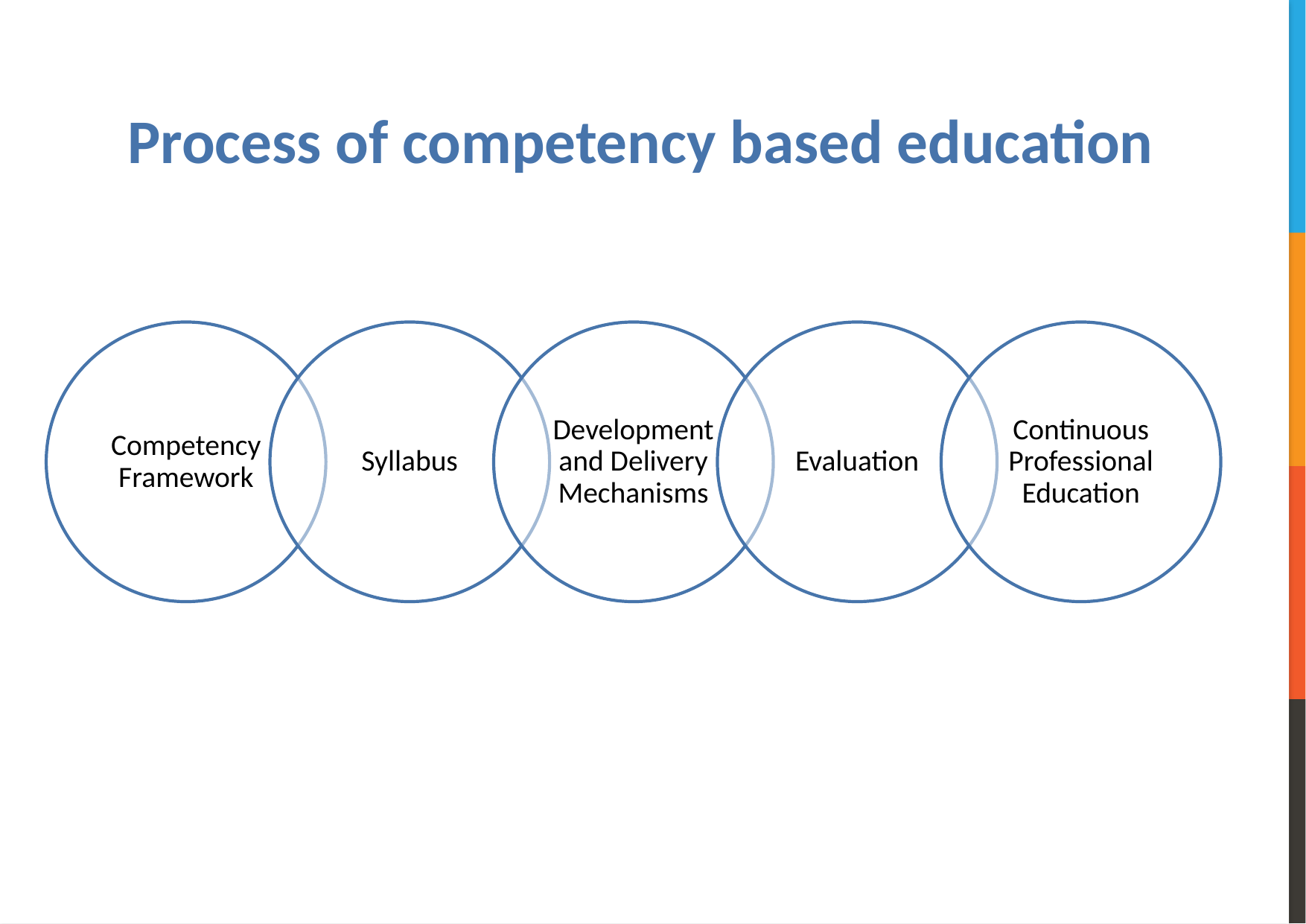

# Process of competency based education
Competency Framework
Syllabus
Development and Delivery Mechanisms
Evaluation
Continuous Professional Education